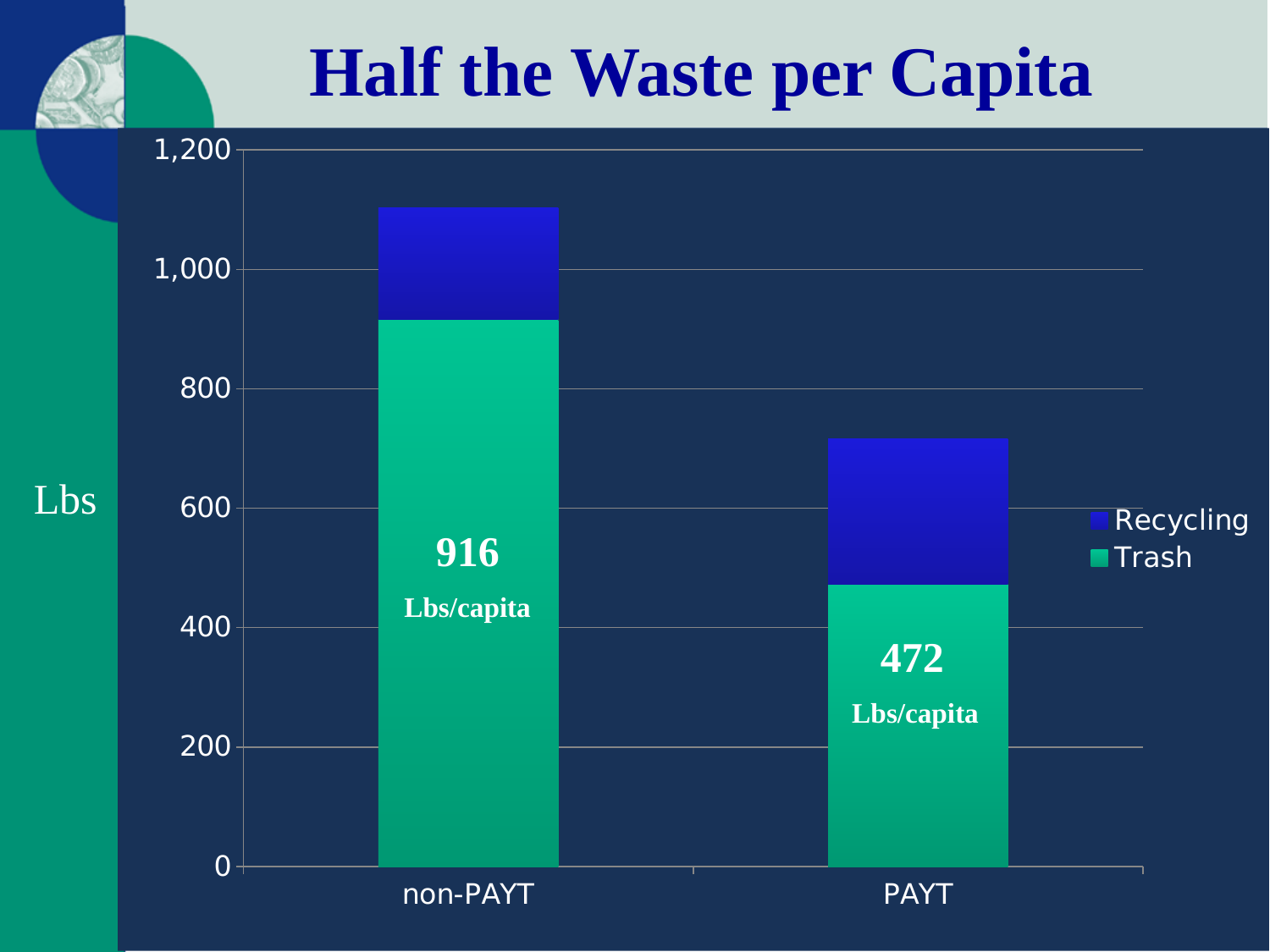

Half the Waste per Capita

### Chart

| Category | Trash | Recycling |
|---|---|---|
| non-PAYT | 916.0 | 187.0 |
| PAYT | 472.0 | 244.0 |
Lbs

   916
Lbs/capita
    472
  Lbs/capita